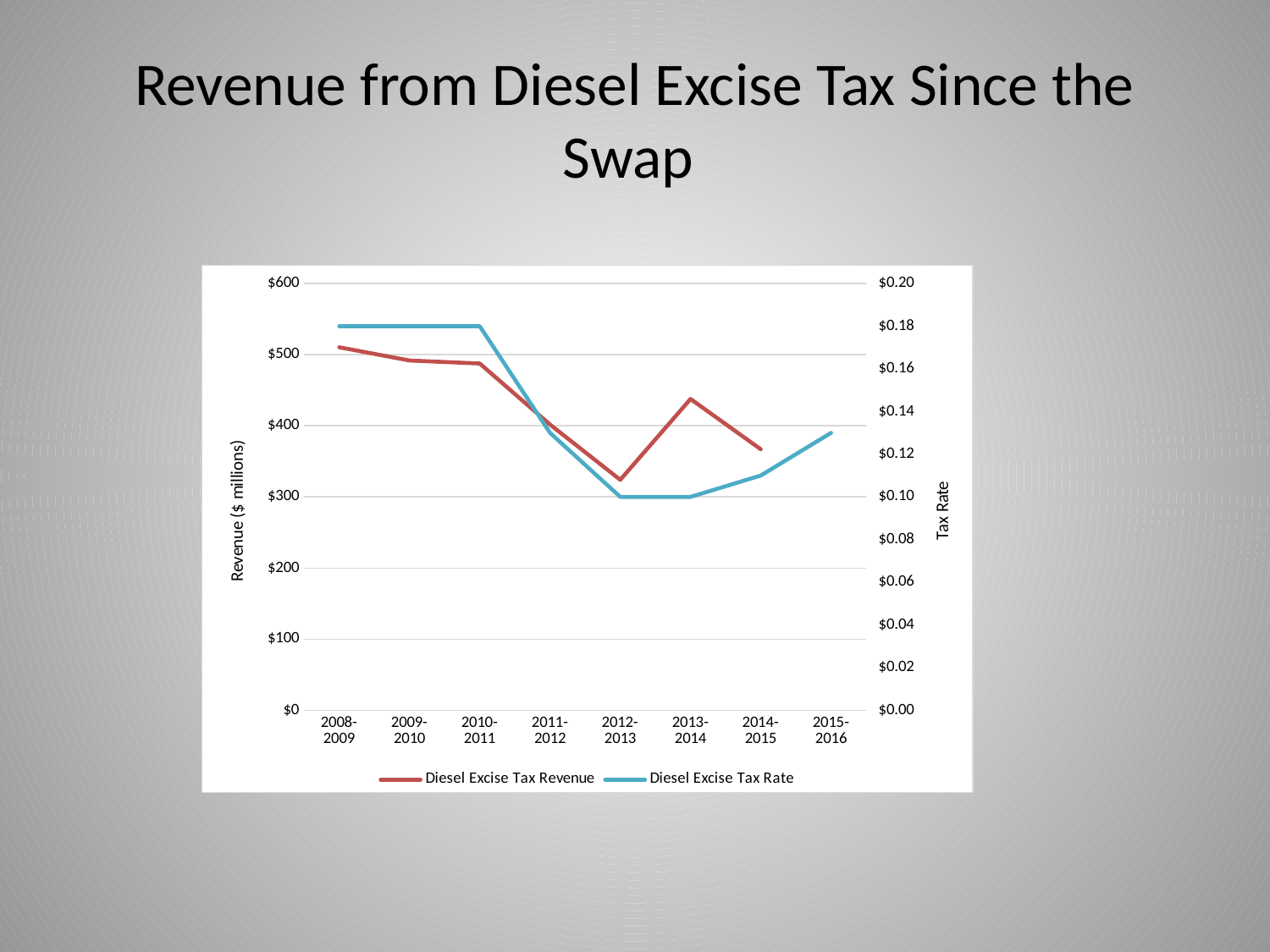

# Revenue from Diesel Excise Tax Since the Swap

### Chart

| Category | Diesel Excise Tax Revenue | Diesel Excise Tax Rate |
|---|---|---|
| 2008-2009 | 510.3807164999996 | 0.18 |
| 2009-2010 | 491.77167592 | 0.18 |
| 2010-2011 | 487.52736619 | 0.18 |
| 2011-2012 | 401.70786403 | 0.13 |
| 2012-2013 | 324.05951605 | 0.1 |
| 2013-2014 | 437.64165067 | 0.1 |
| 2014-2015 | 367.01441066 | 0.11 |
| 2015-2016 | None | 0.13 |